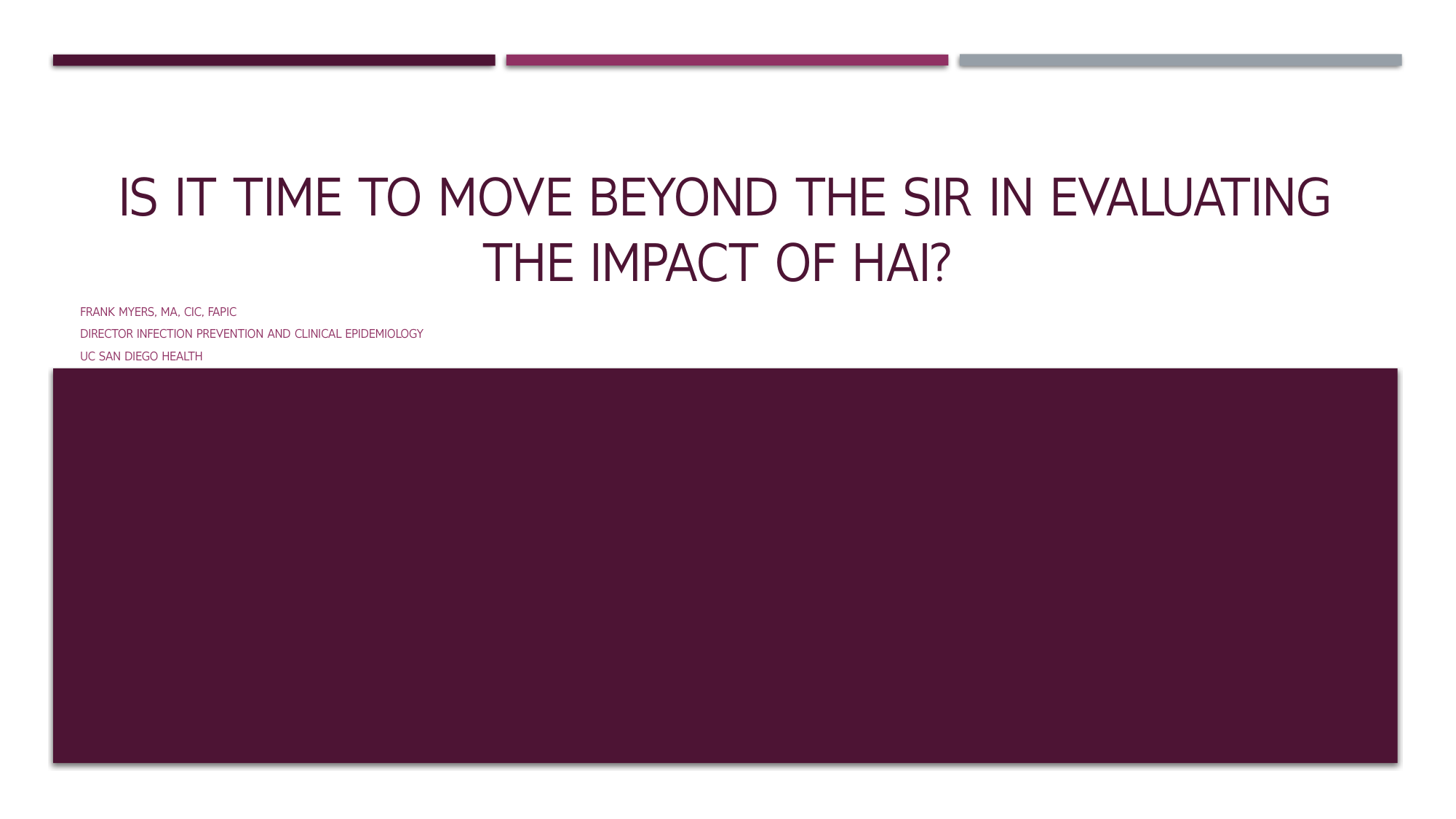

# Is it time to move beyond the SIR in evaluating the impact of HAI?
Frank Myers, MA, CIC, FAPIC
Director Infection Prevention and Clinical Epidemiology
UC San Diego Health